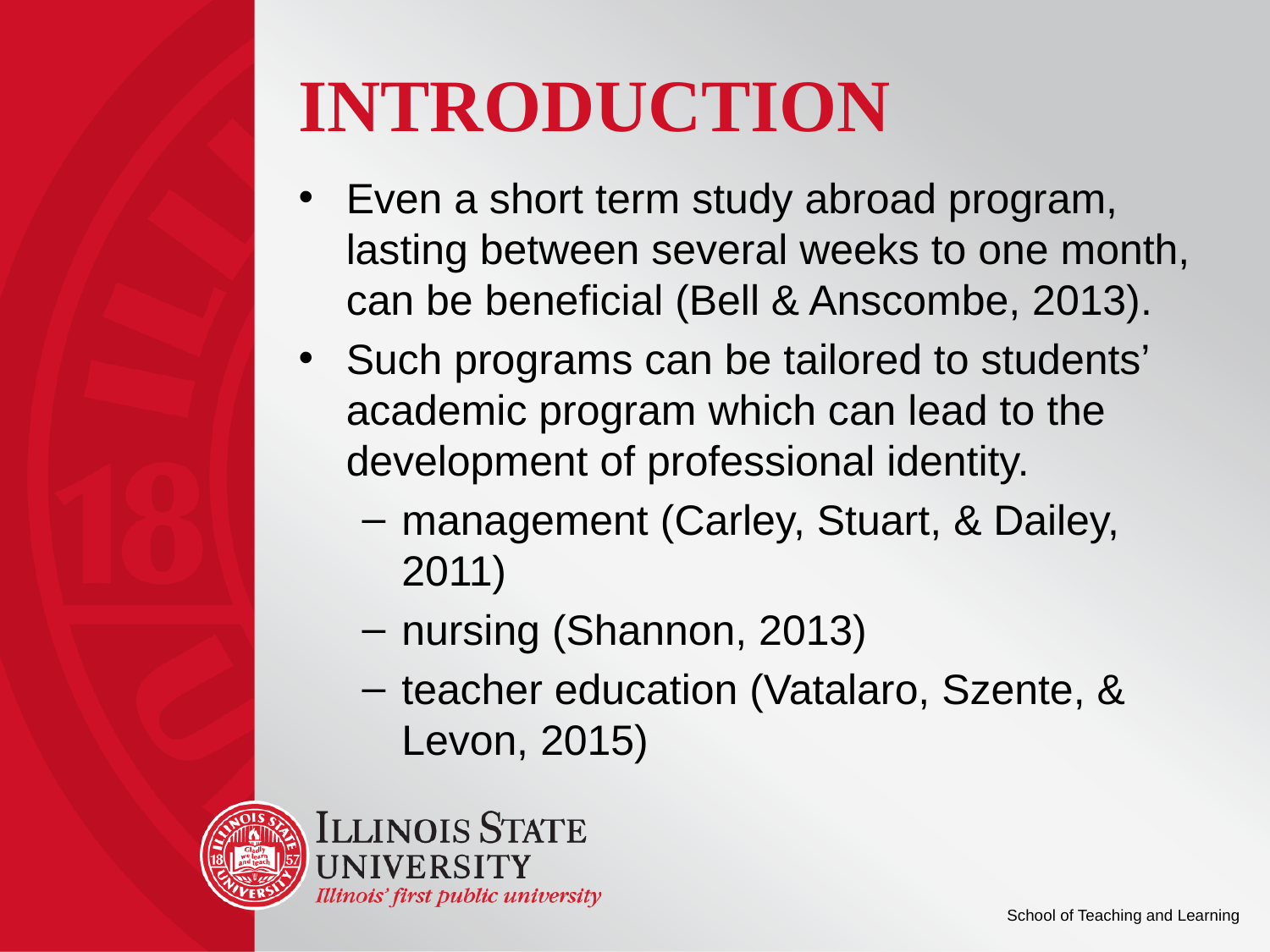

# Introduction
Even a short term study abroad program, lasting between several weeks to one month, can be beneficial (Bell & Anscombe, 2013).
Such programs can be tailored to students’ academic program which can lead to the development of professional identity.
management (Carley, Stuart, & Dailey, 2011)
nursing (Shannon, 2013)
teacher education (Vatalaro, Szente, & Levon, 2015)